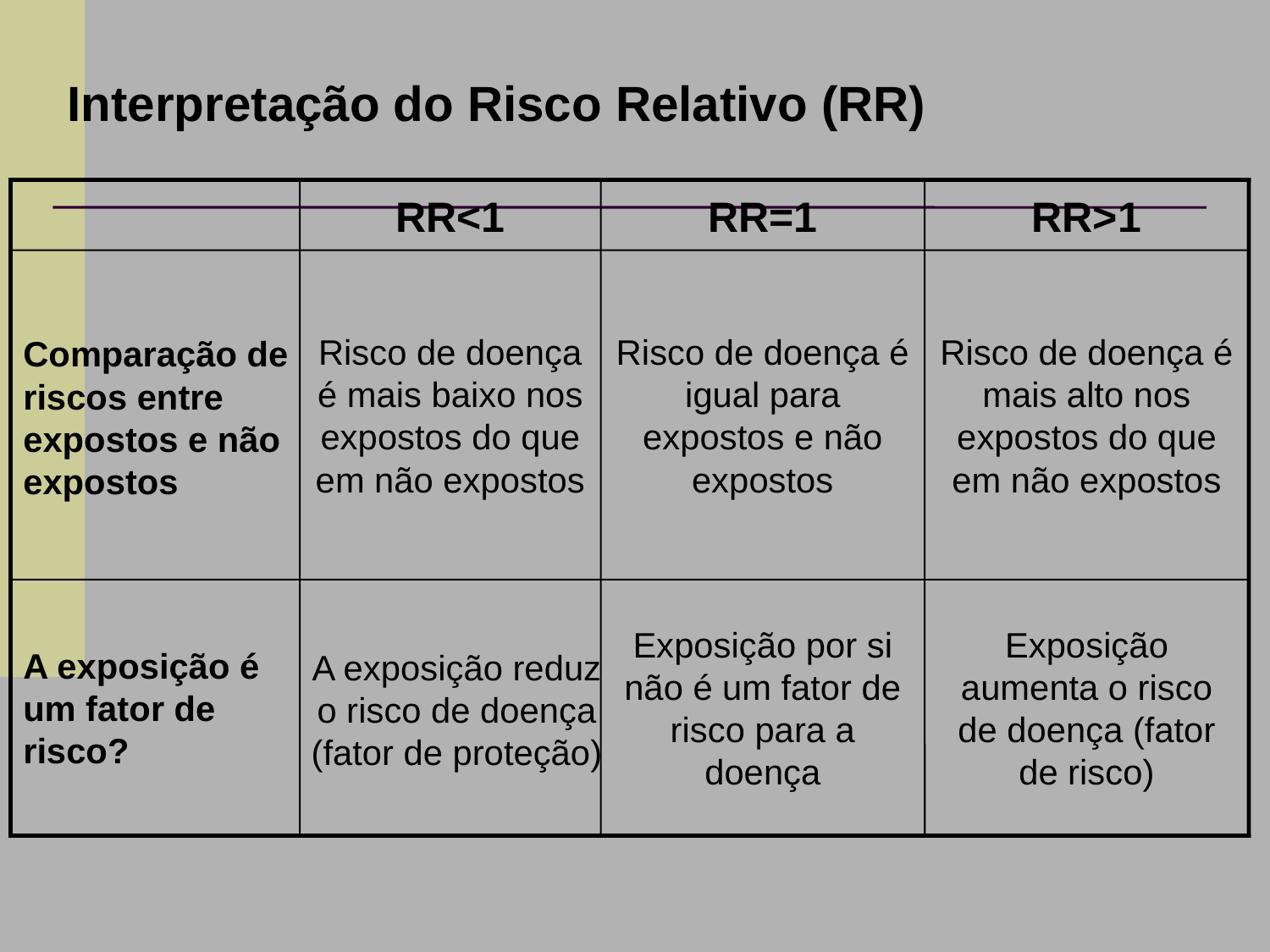

Interpretação do Risco Relativo (RR)

RR<1

RR=1

RR>1

Risco de doença é mais baixo nos expostos do que em não expostos
Risco de doença é igual para expostos e não expostos
Risco de doença é mais alto nos expostos do que em não expostos
Comparação de riscos entre expostos e não expostos
A exposição é um fator de risco?

Exposição por si não é um fator de risco para a doença
Exposição aumenta o risco de doença (fator de risco)
A exposição reduz o risco de doença (fator de proteção)